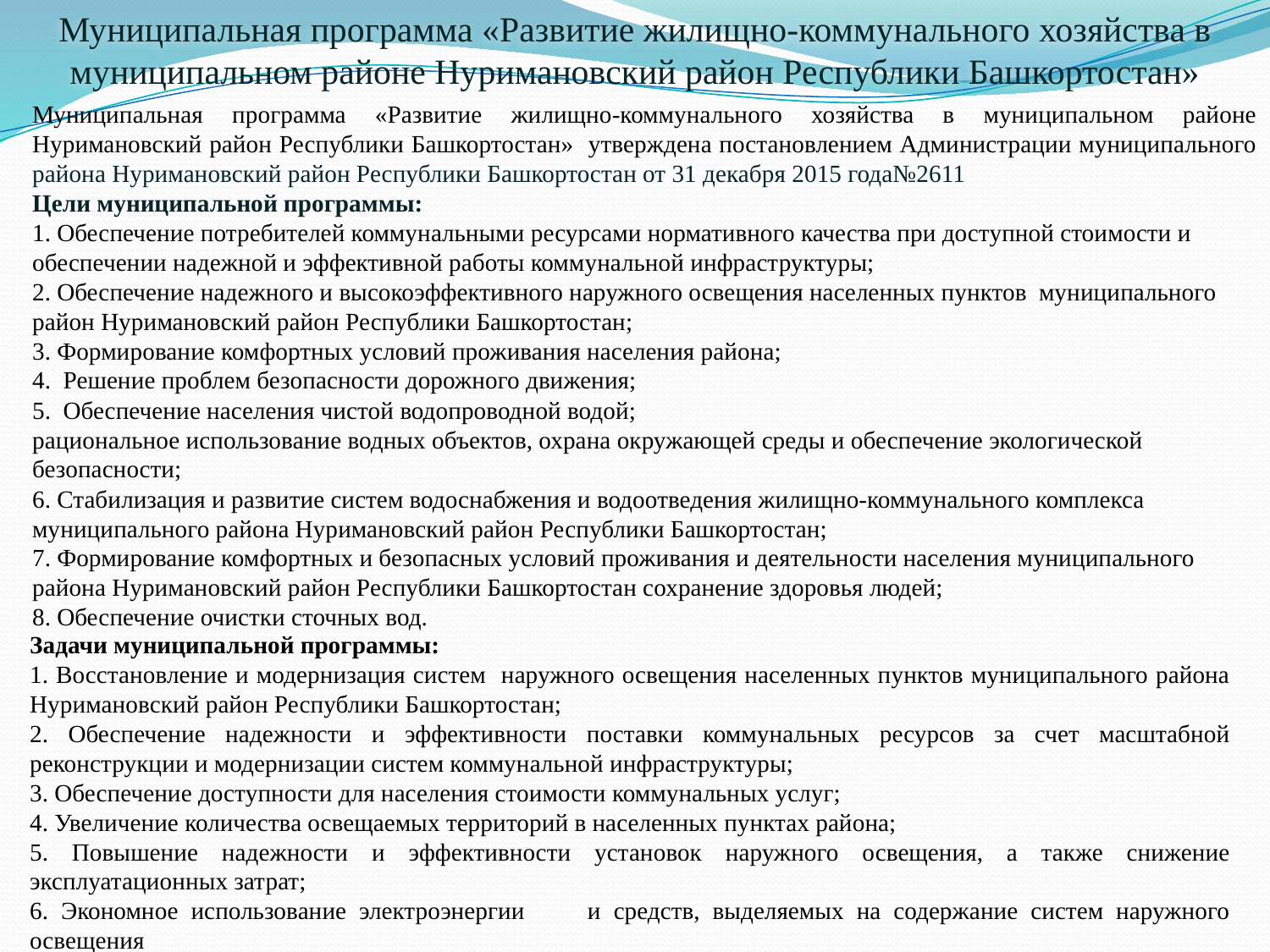

Муниципальная программа «Развитие жилищно-коммунального хозяйства в муниципальном районе Нуримановский район Республики Башкортостан»
Муниципальная программа «Развитие жилищно-коммунального хозяйства в муниципальном районе Нуримановский район Республики Башкортостан»  утверждена постановлением Администрации муниципального района Нуримановский район Республики Башкортостан от 31 декабря 2015 года№2611
Цели муниципальной программы:
1. Обеспечение потребителей коммунальными ресурсами нормативного качества при доступной стоимости и обеспечении надежной и эффективной работы коммунальной инфраструктуры;
2. Обеспечение надежного и высокоэффективного наружного освещения населенных пунктов  муниципального район Нуримановский район Республики Башкортостан;
3. Формирование комфортных условий проживания населения района;
4.  Решение проблем безопасности дорожного движения;
5.  Обеспечение населения чистой водопроводной водой;
рациональное использование водных объектов, охрана окружающей среды и обеспечение экологической безопасности;
6. Стабилизация и развитие систем водоснабжения и водоотведения жилищно-коммунального комплекса муниципального района Нуримановский район Республики Башкортостан;
7. Формирование комфортных и безопасных условий проживания и деятельности населения муниципального района Нуримановский район Республики Башкортостан сохранение здоровья людей;
8. Обеспечение очистки сточных вод.

Задачи муниципальной программы:
1. Восстановление и модернизация систем  наружного освещения населенных пунктов муниципального района Нуримановский район Республики Башкортостан;
2. Обеспечение надежности и эффективности поставки коммунальных ресурсов за счет масштабной реконструкции и модернизации систем коммунальной инфраструктуры;
3. Обеспечение доступности для населения стоимости коммунальных услуг;
4. Увеличение количества освещаемых территорий в населенных пунктах района;
5. Повышение надежности и эффективности установок наружного освещения, а также снижение эксплуатационных затрат;
6. Экономное использование электроэнергии     и средств, выделяемых на содержание систем наружного освещения